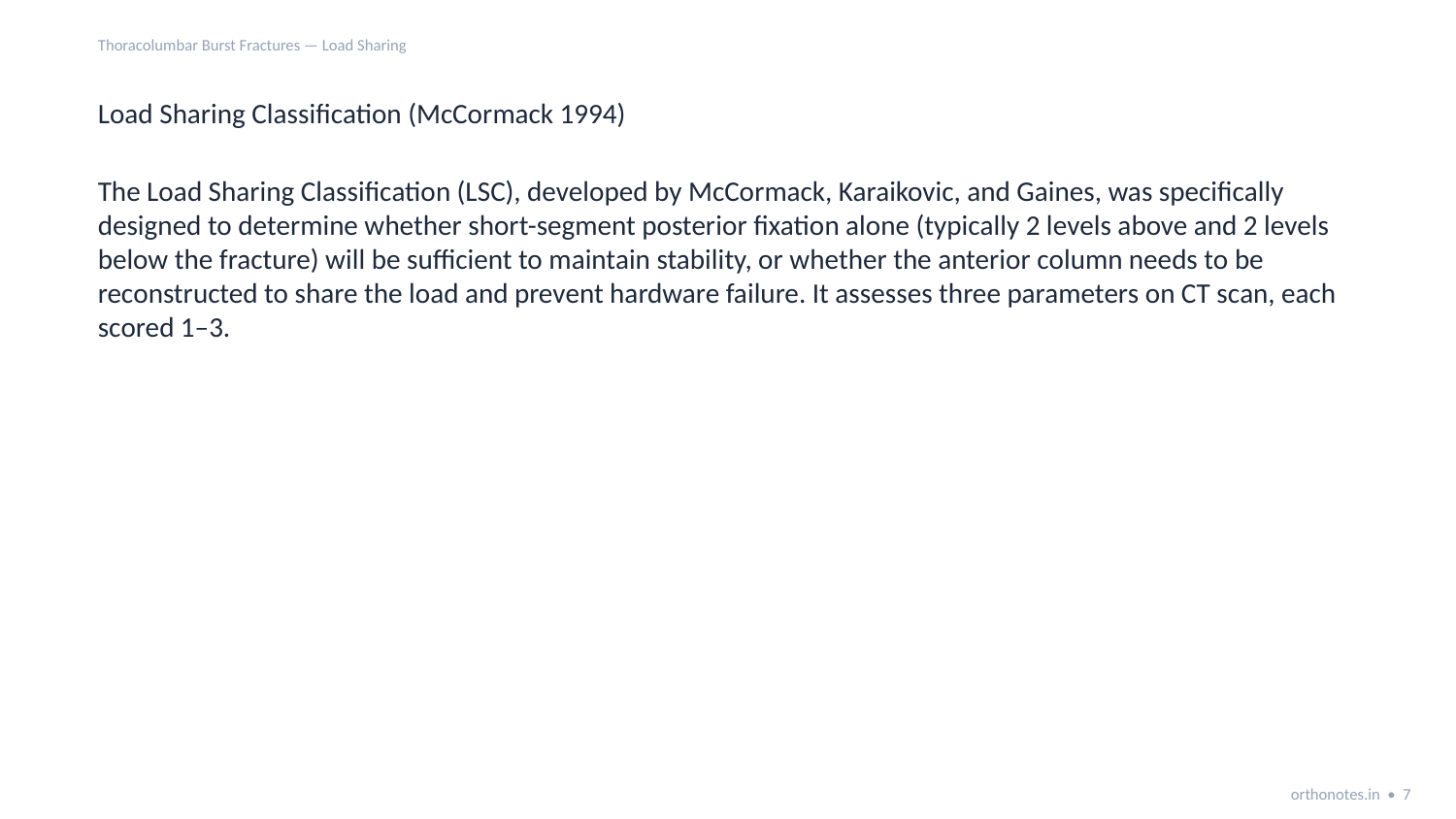

Thoracolumbar Burst Fractures — Load Sharing
Load Sharing Classification (McCormack 1994)
The Load Sharing Classification (LSC), developed by McCormack, Karaikovic, and Gaines, was specifically designed to determine whether short-segment posterior fixation alone (typically 2 levels above and 2 levels below the fracture) will be sufficient to maintain stability, or whether the anterior column needs to be reconstructed to share the load and prevent hardware failure. It assesses three parameters on CT scan, each scored 1–3.
orthonotes.in  •  7